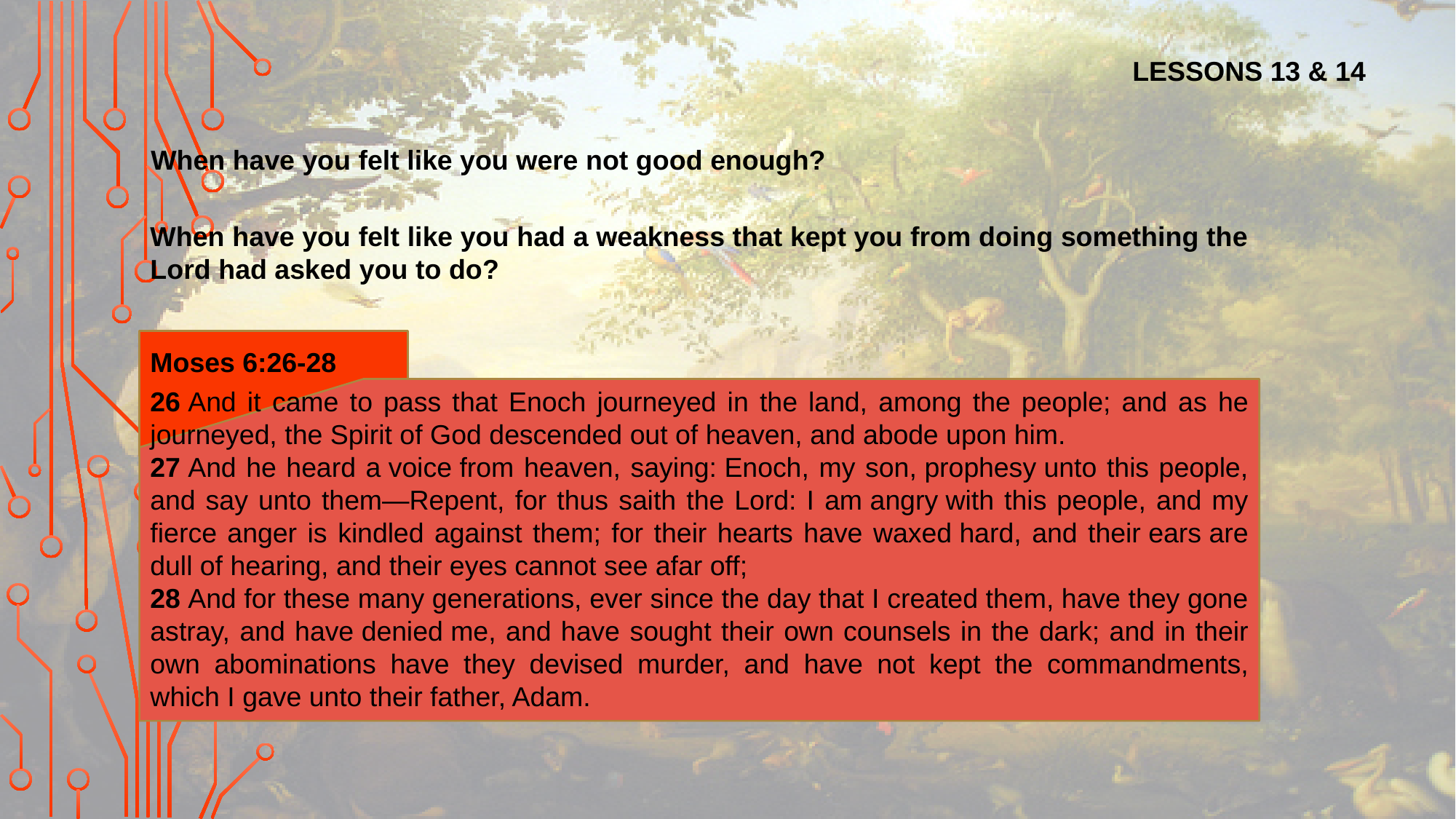

LESSONS 13 & 14
When have you felt like you were not good enough?
When have you felt like you had a weakness that kept you from doing something the Lord had asked you to do?

Moses 6:26-28

26 And it came to pass that Enoch journeyed in the land, among the people; and as he journeyed, the Spirit of God descended out of heaven, and abode upon him.
27 And he heard a voice from heaven, saying: Enoch, my son, prophesy unto this people, and say unto them—Repent, for thus saith the Lord: I am angry with this people, and my fierce anger is kindled against them; for their hearts have waxed hard, and their ears are dull of hearing, and their eyes cannot see afar off;
28 And for these many generations, ever since the day that I created them, have they gone astray, and have denied me, and have sought their own counsels in the dark; and in their own abominations have they devised murder, and have not kept the commandments, which I gave unto their father, Adam.